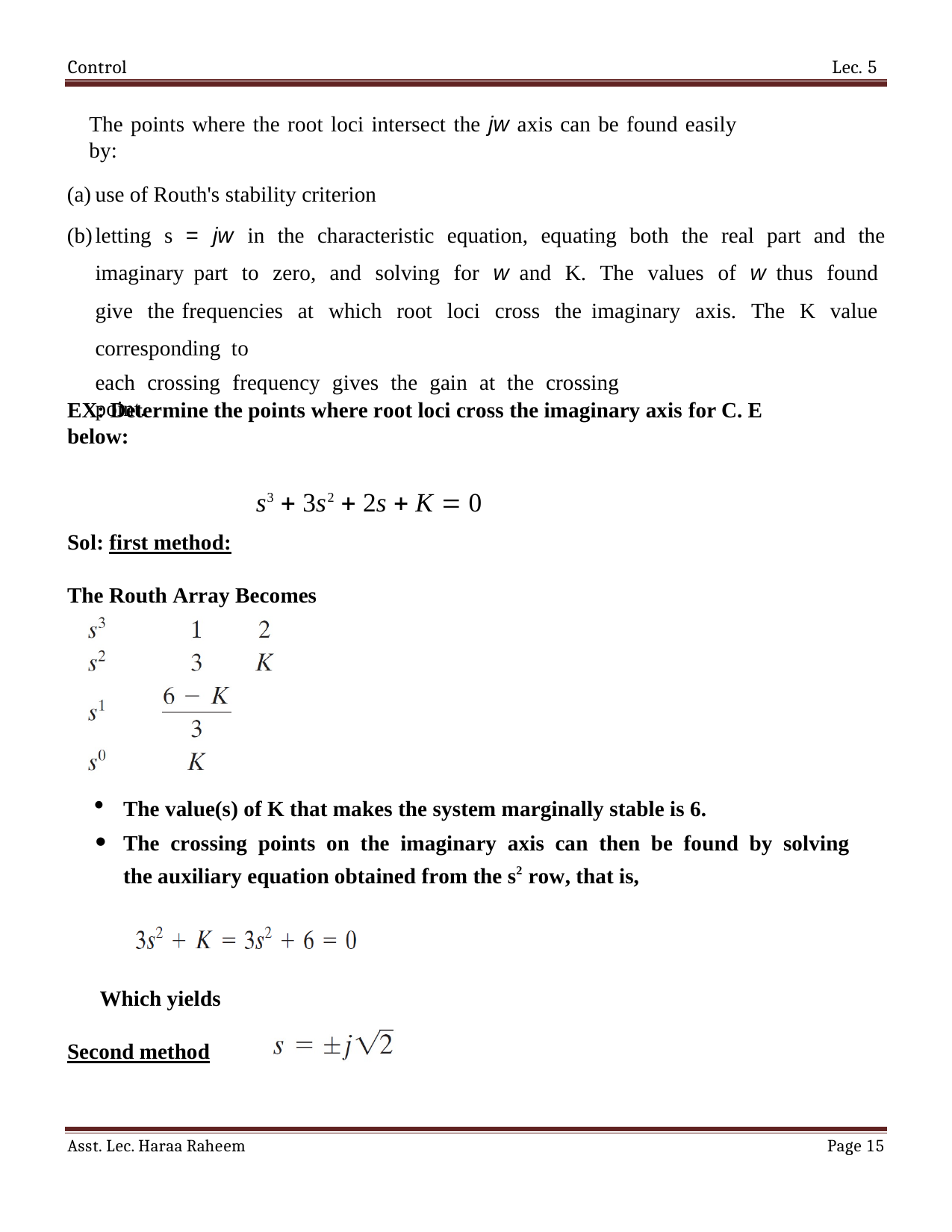

Control	Lec. 5

The points where the root loci intersect the jw axis can be found easily by:

use of Routh's stability criterion
letting  s  =  jw  in  the  characteristic  equation,  equating  both  the  real  part  and  the imaginary part  to  zero,  and  solving  for  w and  K.  The  values  of  w thus  found  give  the frequencies  at  which  root  loci  cross  the imaginary  axis.  The  K  value  corresponding  to

each crossing frequency gives the gain at the crossing point.

EX: Determine the points where root loci cross the imaginary axis for C. E below:

s3  + 3s2  + 2s + K = 0

Sol: first method:

The Routh Array Becomes

The value(s) of K that makes the system marginally stable is 6.
The  crossing  points  on  the  imaginary  axis  can  then  be  found  by  solving  the auxiliary equation obtained from the s2  row, that is,

Which yields

Second method

Asst. Lec. Haraa Raheem
Page 15